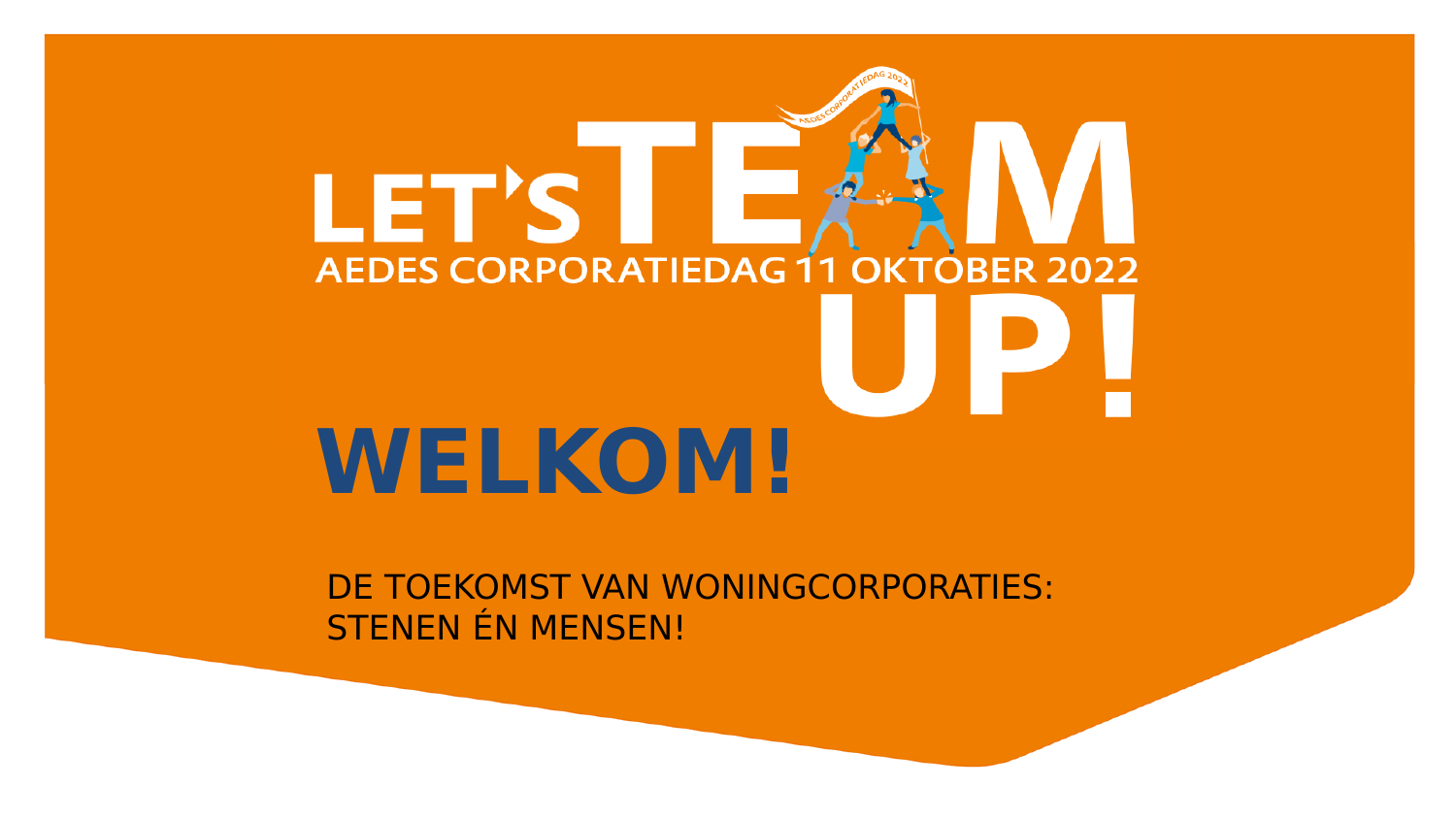

Welkom!
# De Toekomst van Woningcorporaties: stenen én mensen!